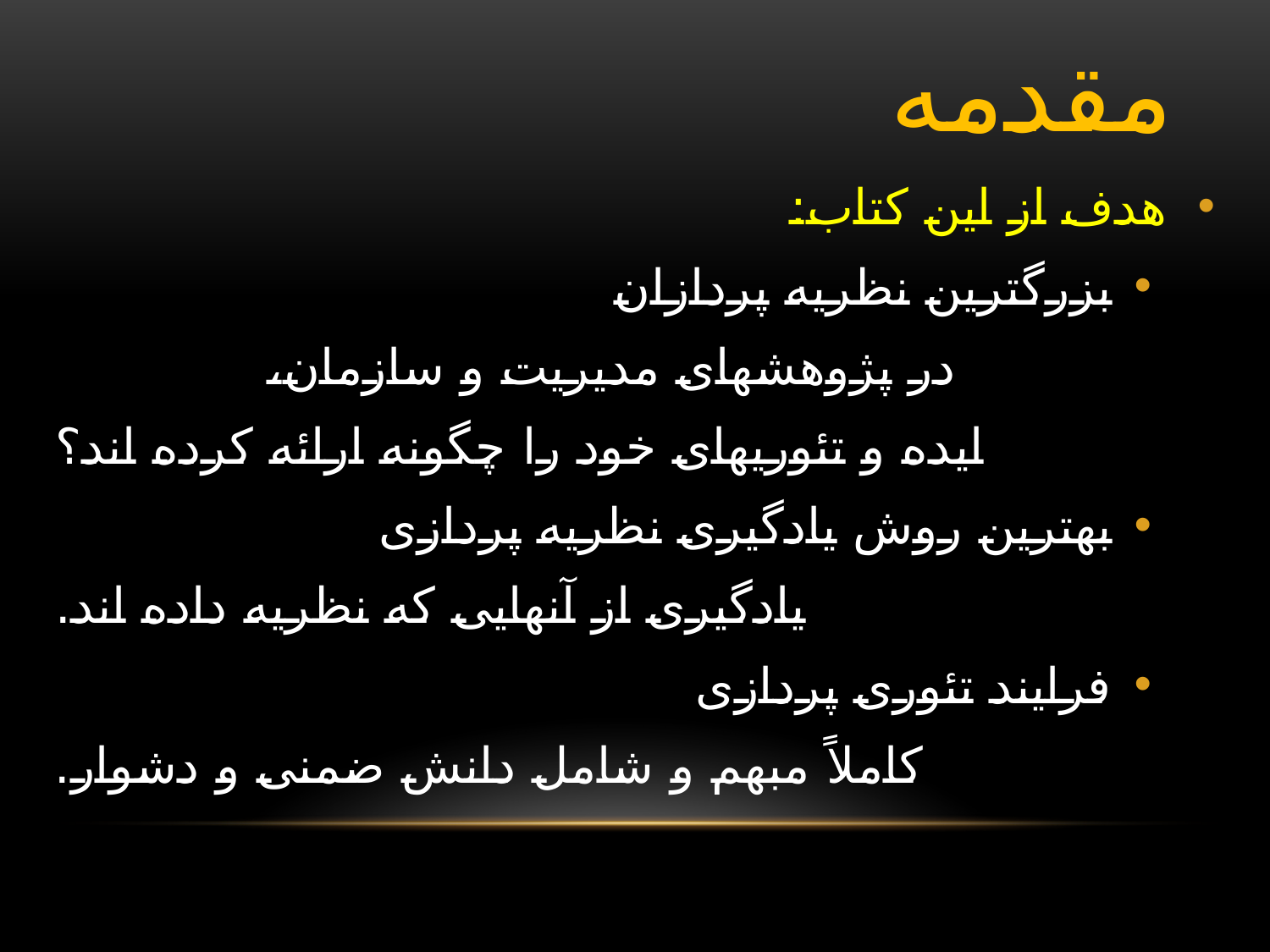

# مقدمه
هدف از این کتاب:
بزرگترین نظریه پردازان
در پژوهشهای مدیریت و سازمان،
ایده و تئوریهای خود را چگونه ارائه کرده اند؟
بهترین روش یادگیری نظریه پردازی
یادگیری از آنهایی که نظریه داده اند.
فرایند تئوری پردازی
کاملاً مبهم و شامل دانش ضمنی و دشوار.